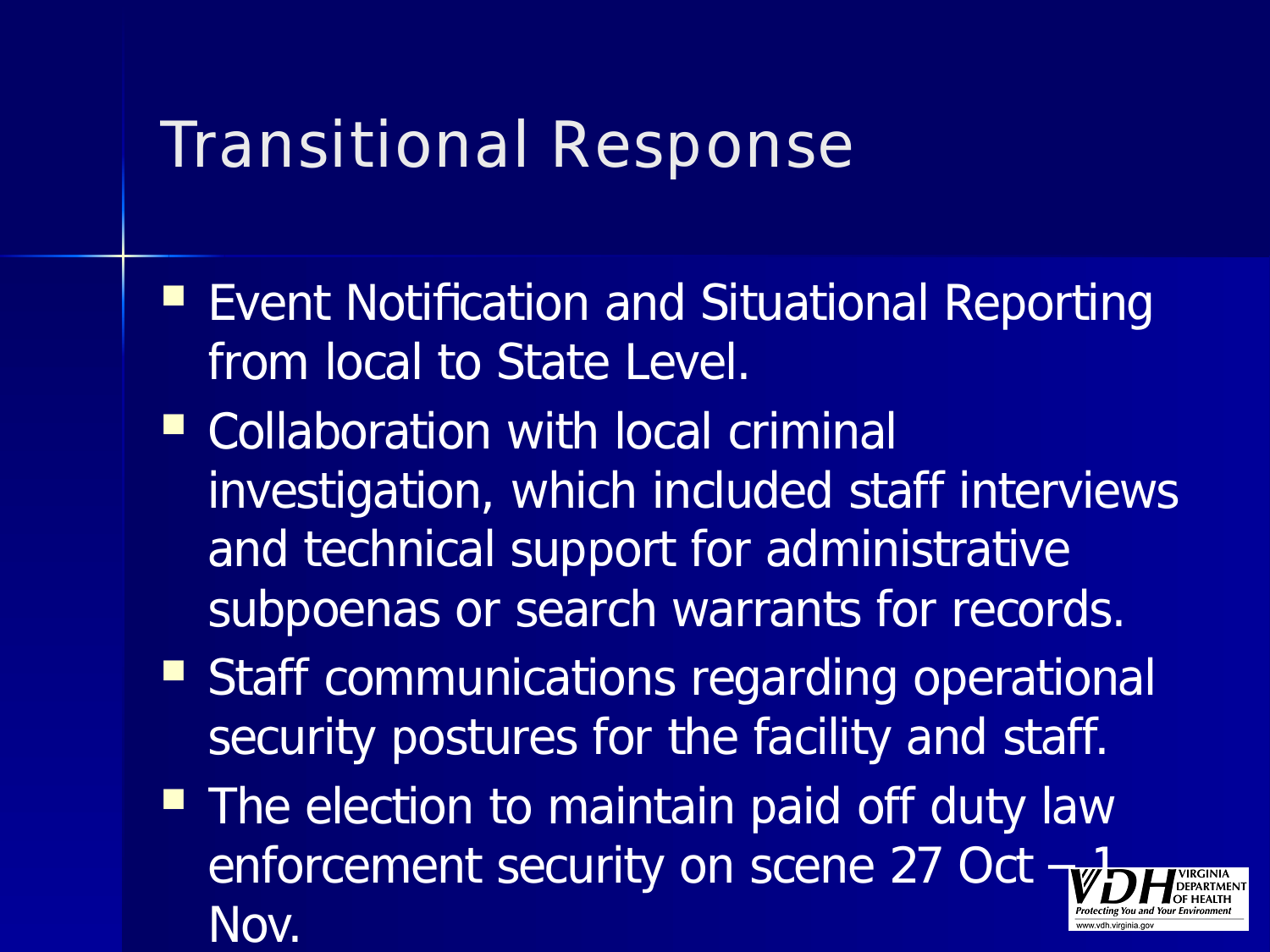

# Transitional Response
Event Notification and Situational Reporting from local to State Level.
Collaboration with local criminal investigation, which included staff interviews and technical support for administrative subpoenas or search warrants for records.
Staff communications regarding operational security postures for the facility and staff.
The election to maintain paid off duty law enforcement security on scene 27 Oct – 1 Nov.